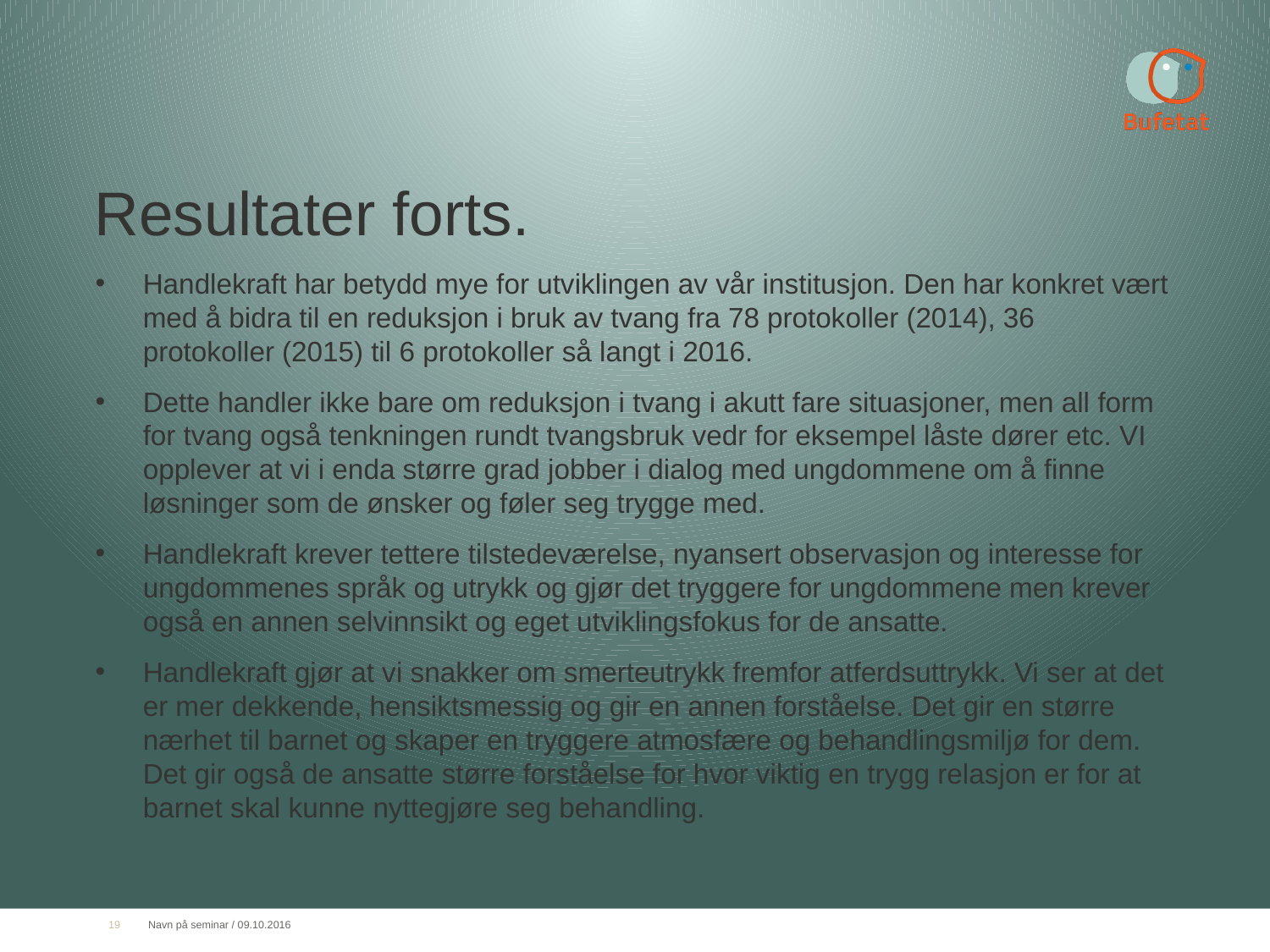

# Resultater forts.
Handlekraft har betydd mye for utviklingen av vår institusjon. Den har konkret vært med å bidra til en reduksjon i bruk av tvang fra 78 protokoller (2014), 36 protokoller (2015) til 6 protokoller så langt i 2016.
Dette handler ikke bare om reduksjon i tvang i akutt fare situasjoner, men all form for tvang også tenkningen rundt tvangsbruk vedr for eksempel låste dører etc. VI opplever at vi i enda større grad jobber i dialog med ungdommene om å finne løsninger som de ønsker og føler seg trygge med.
Handlekraft krever tettere tilstedeværelse, nyansert observasjon og interesse for ungdommenes språk og utrykk og gjør det tryggere for ungdommene men krever også en annen selvinnsikt og eget utviklingsfokus for de ansatte.
Handlekraft gjør at vi snakker om smerteutrykk fremfor atferdsuttrykk. Vi ser at det er mer dekkende, hensiktsmessig og gir en annen forståelse. Det gir en større nærhet til barnet og skaper en tryggere atmosfære og behandlingsmiljø for dem. Det gir også de ansatte større forståelse for hvor viktig en trygg relasjon er for at barnet skal kunne nyttegjøre seg behandling.
19
Navn på seminar / 09.10.2016